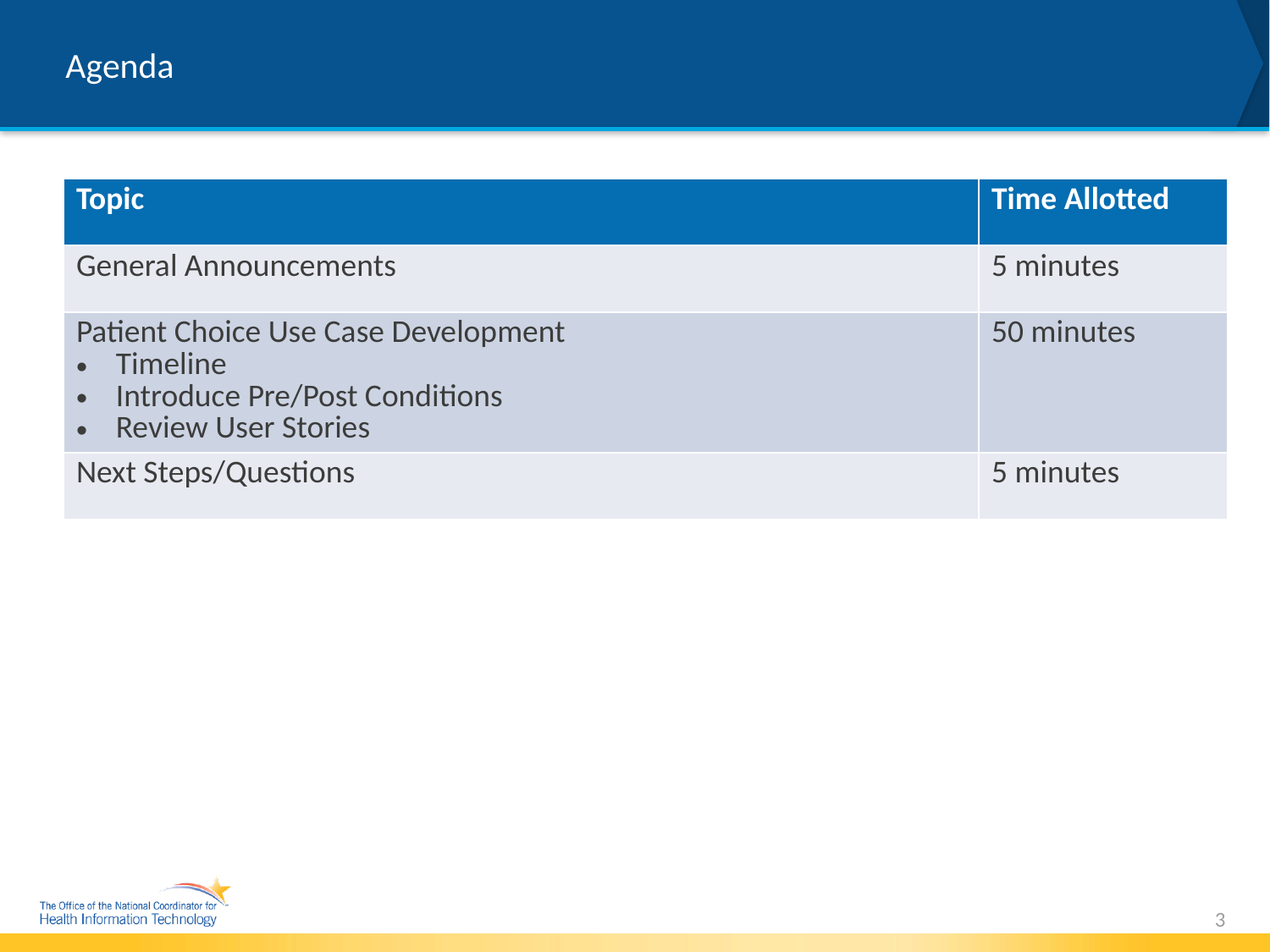

# Agenda
| Topic | Time Allotted |
| --- | --- |
| General Announcements | 5 minutes |
| Patient Choice Use Case Development Timeline Introduce Pre/Post Conditions Review User Stories | 50 minutes |
| Next Steps/Questions | 5 minutes |

3